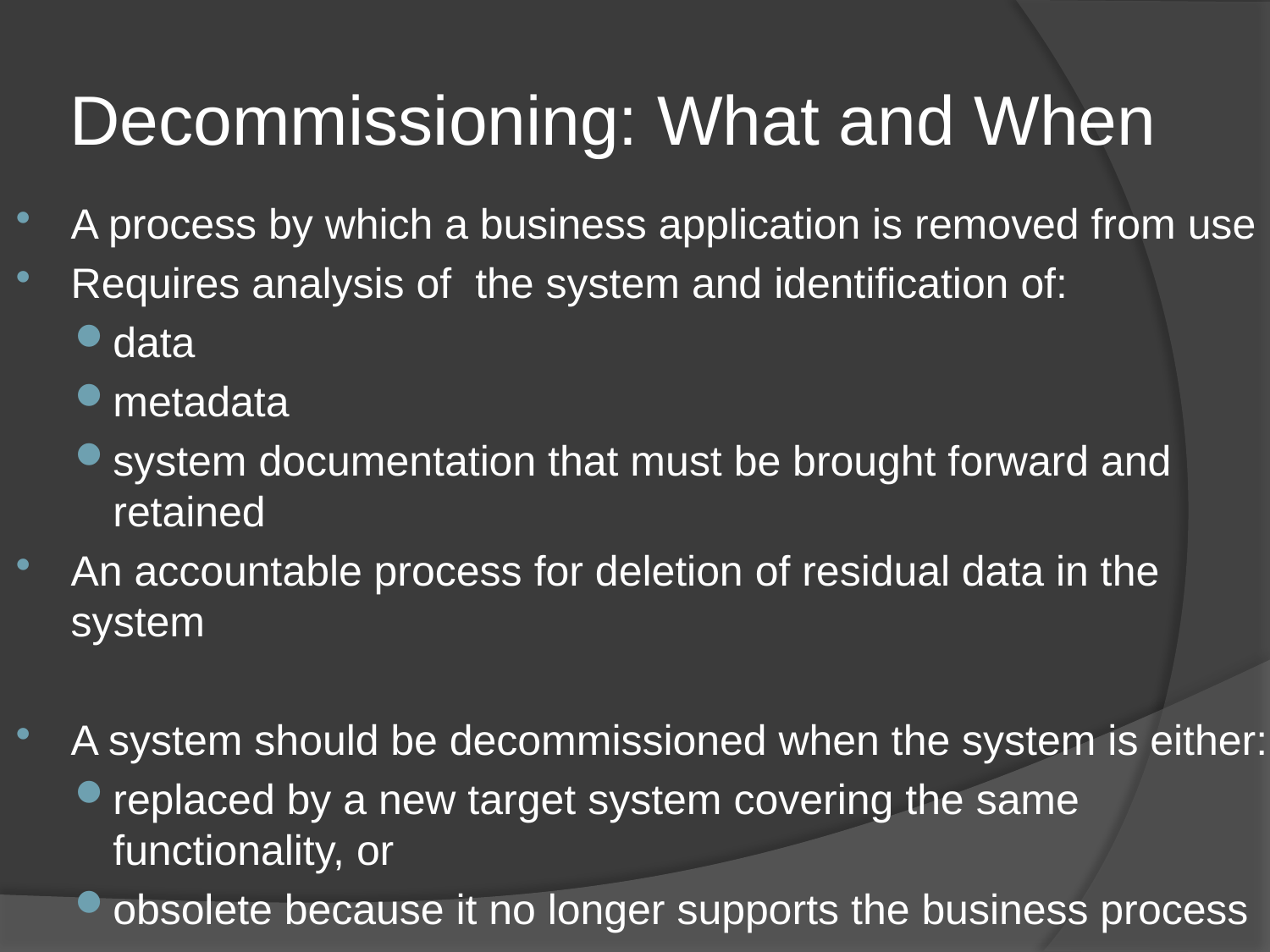

# Decommissioning: What and When
A process by which a business application is removed from use
Requires analysis of  the system and identification of:
data
metadata
system documentation that must be brought forward and retained
An accountable process for deletion of residual data in the system

A system should be decommissioned when the system is either:
replaced by a new target system covering the same functionality, or
obsolete because it no longer supports the business process